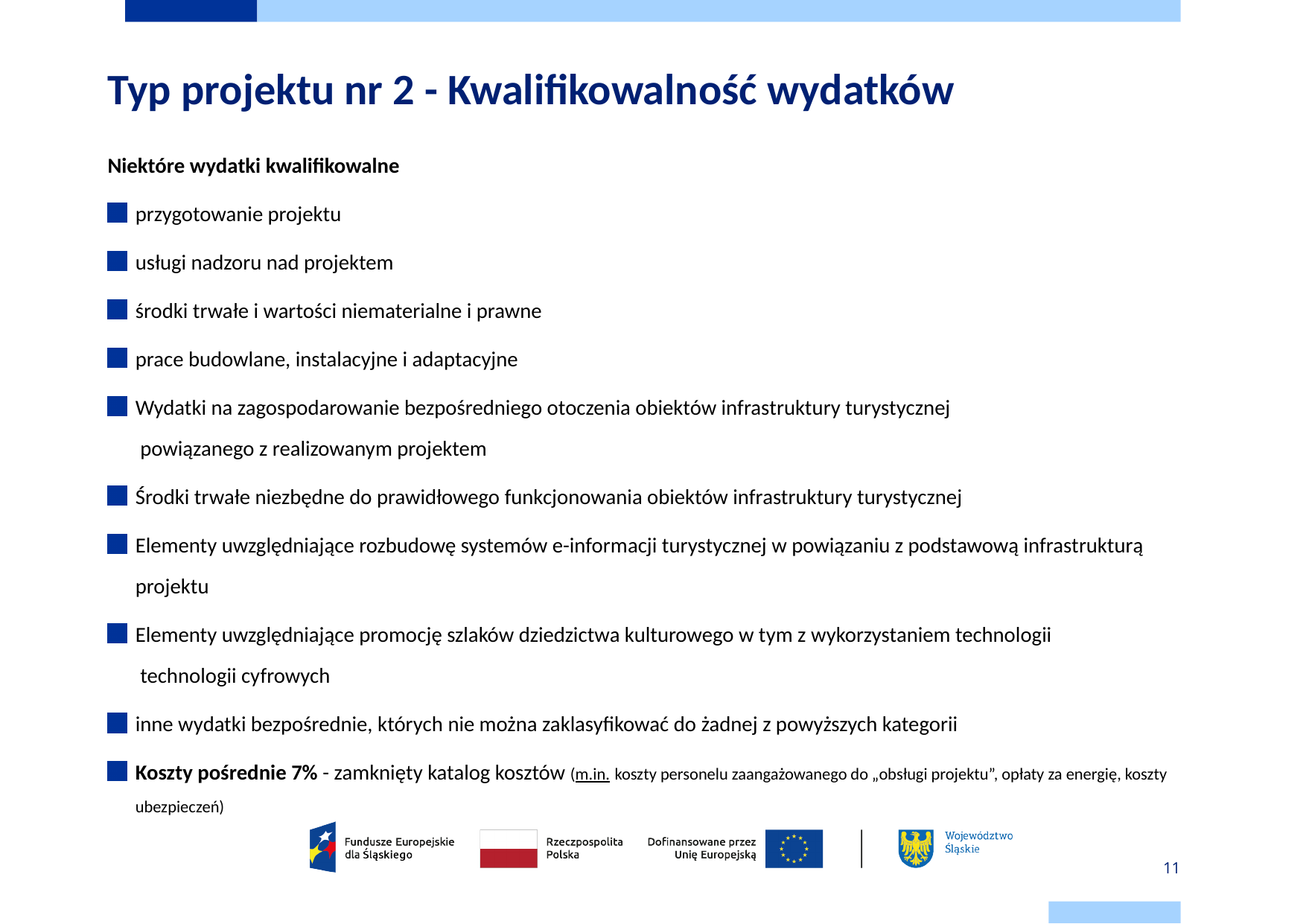

# Typ projektu nr 2 - Kwalifikowalność wydatków
Niektóre wydatki kwalifikowalne
przygotowanie projektu
usługi nadzoru nad projektem
środki trwałe i wartości niematerialne i prawne
prace budowlane, instalacyjne i adaptacyjne
Wydatki na zagospodarowanie bezpośredniego otoczenia obiektów infrastruktury turystycznej
 powiązanego z realizowanym projektem
Środki trwałe niezbędne do prawidłowego funkcjonowania obiektów infrastruktury turystycznej
Elementy uwzględniające rozbudowę systemów e-informacji turystycznej w powiązaniu z podstawową infrastrukturą projektu
Elementy uwzględniające promocję szlaków dziedzictwa kulturowego w tym z wykorzystaniem technologii
 technologii cyfrowych
inne wydatki bezpośrednie, których nie można zaklasyfikować do żadnej z powyższych kategorii
Koszty pośrednie 7% - zamknięty katalog kosztów (m.in. koszty personelu zaangażowanego do „obsługi projektu”, opłaty za energię, koszty ubezpieczeń)
11